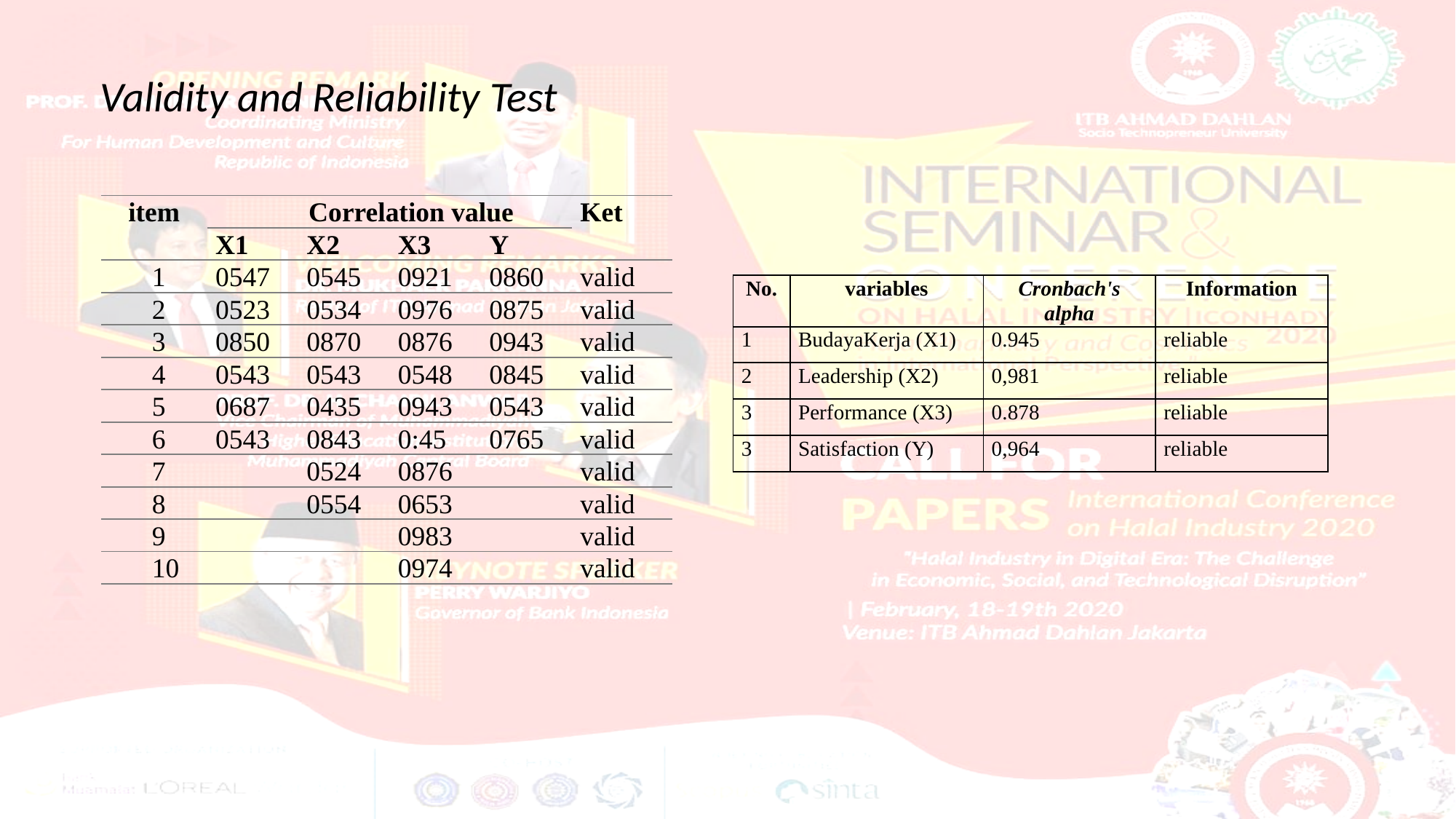

Validity and Reliability Test

| item | Correlation value |  |  |  | Ket |
| --- | --- | --- | --- | --- | --- |
|  | X1 | X2 | X3 | Y |  |
| 1 | 0547 | 0545 | 0921 | 0860 | valid |
| 2 | 0523 | 0534 | 0976 | 0875 | valid |
| 3 | 0850 | 0870 | 0876 | 0943 | valid |
| 4 | 0543 | 0543 | 0548 | 0845 | valid |
| 5 | 0687 | 0435 | 0943 | 0543 | valid |
| 6 | 0543 | 0843 | 0:45 | 0765 | valid |
| 7 |  | 0524 | 0876 |  | valid |
| 8 |  | 0554 | 0653 |  | valid |
| 9 |  |  | 0983 |  | valid |
| 10 |  |  | 0974 |  | valid |
| No. | variables | Cronbach's alpha | Information |
| --- | --- | --- | --- |
| 1 | BudayaKerja (X1) | 0.945 | reliable |
| 2 | Leadership (X2) | 0,981 | reliable |
| 3 | Performance (X3) | 0.878 | reliable |
| 3 | Satisfaction (Y) | 0,964 | reliable |